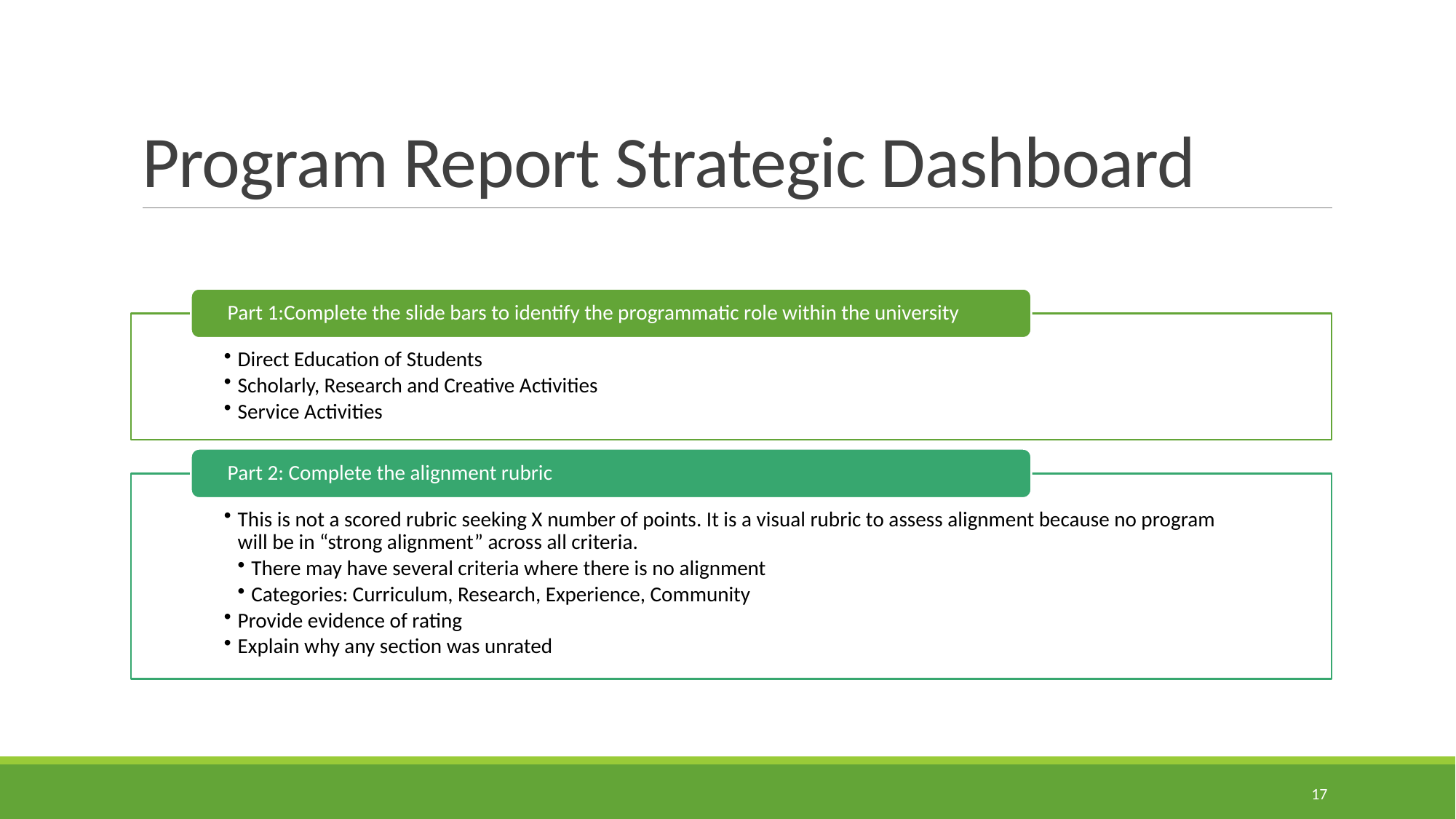

# Program Report Strategic Dashboard
Direct Education of Students
Scholarly, Research and Creative Activities
Service Activities
Part 1:Complete the slide bars to identify the programmatic role within the university
This is not a scored rubric seeking X number of points. It is a visual rubric to assess alignment because no program will be in “strong alignment” across all criteria.
There may have several criteria where there is no alignment
Categories: Curriculum, Research, Experience, Community
Provide evidence of rating
Explain why any section was unrated
Part 2: Complete the alignment rubric
17